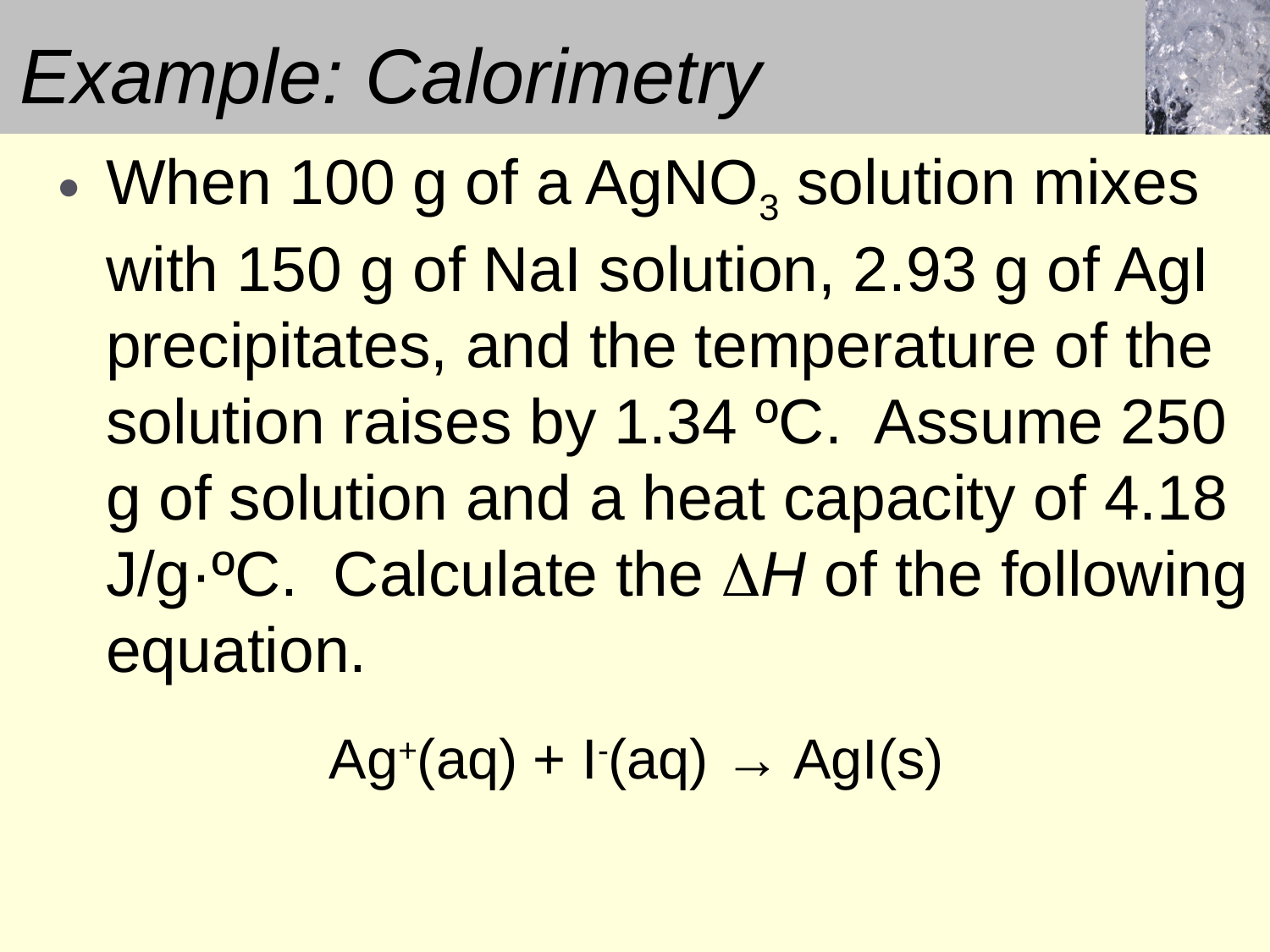

# Example: Calorimetry
When 100 g of a AgNO3 solution mixes with 150 g of NaI solution, 2.93 g of AgI precipitates, and the temperature of the solution raises by 1.34 ºC.  Assume 250 g of solution and a heat capacity of 4.18 J/g·ºC.  Calculate the ΔH of the following equation.
Ag+(aq) + I-(aq) → AgI(s)